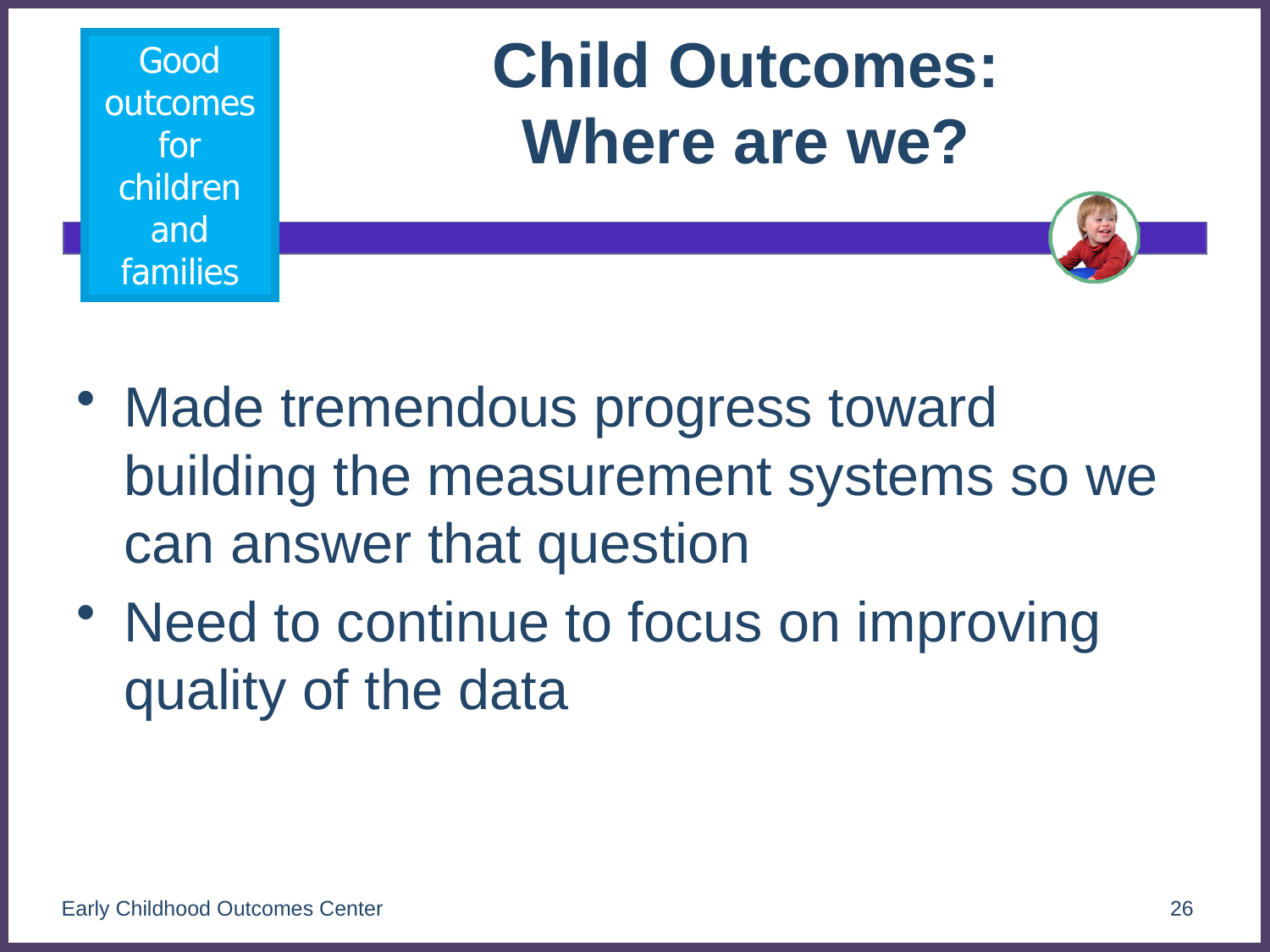

# Child Outcomes: Where are we?
Good outcomes for children and families

Made tremendous progress toward building the measurement systems so we can answer that question
Need to continue to focus on improving quality of the data

Early Childhood Outcomes Center
26